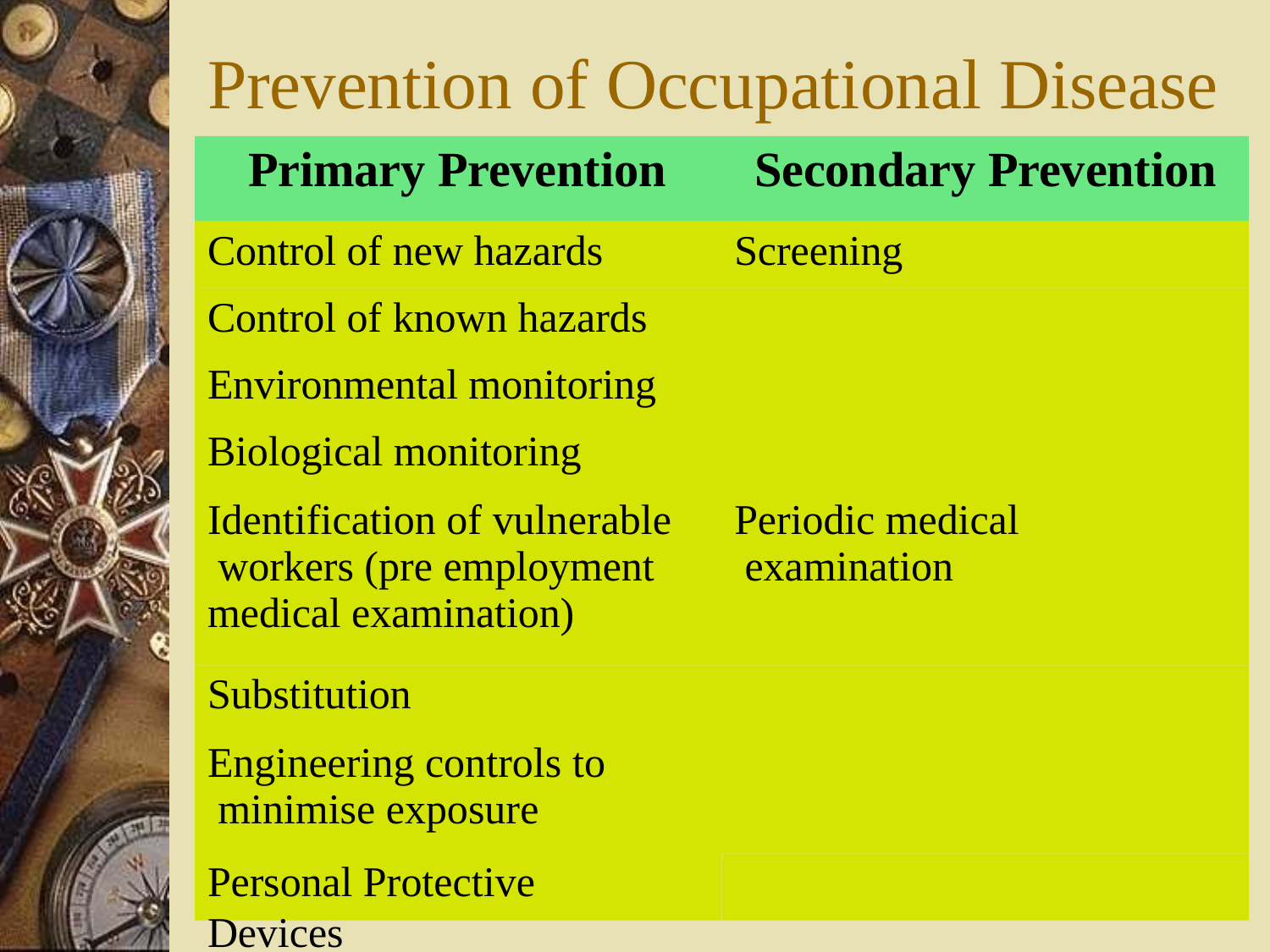

# Prevention of Occupational Disease
Primary Prevention	Secondary Prevention

Control of new hazards  Control of known hazards  Environmental monitoring  Biological monitoring
Identification of vulnerable  workers (pre employment  medical examination)
Substitution
Engineering controls to  minimise exposure
Personal Protective Devices

Screening

Periodic medical  examination